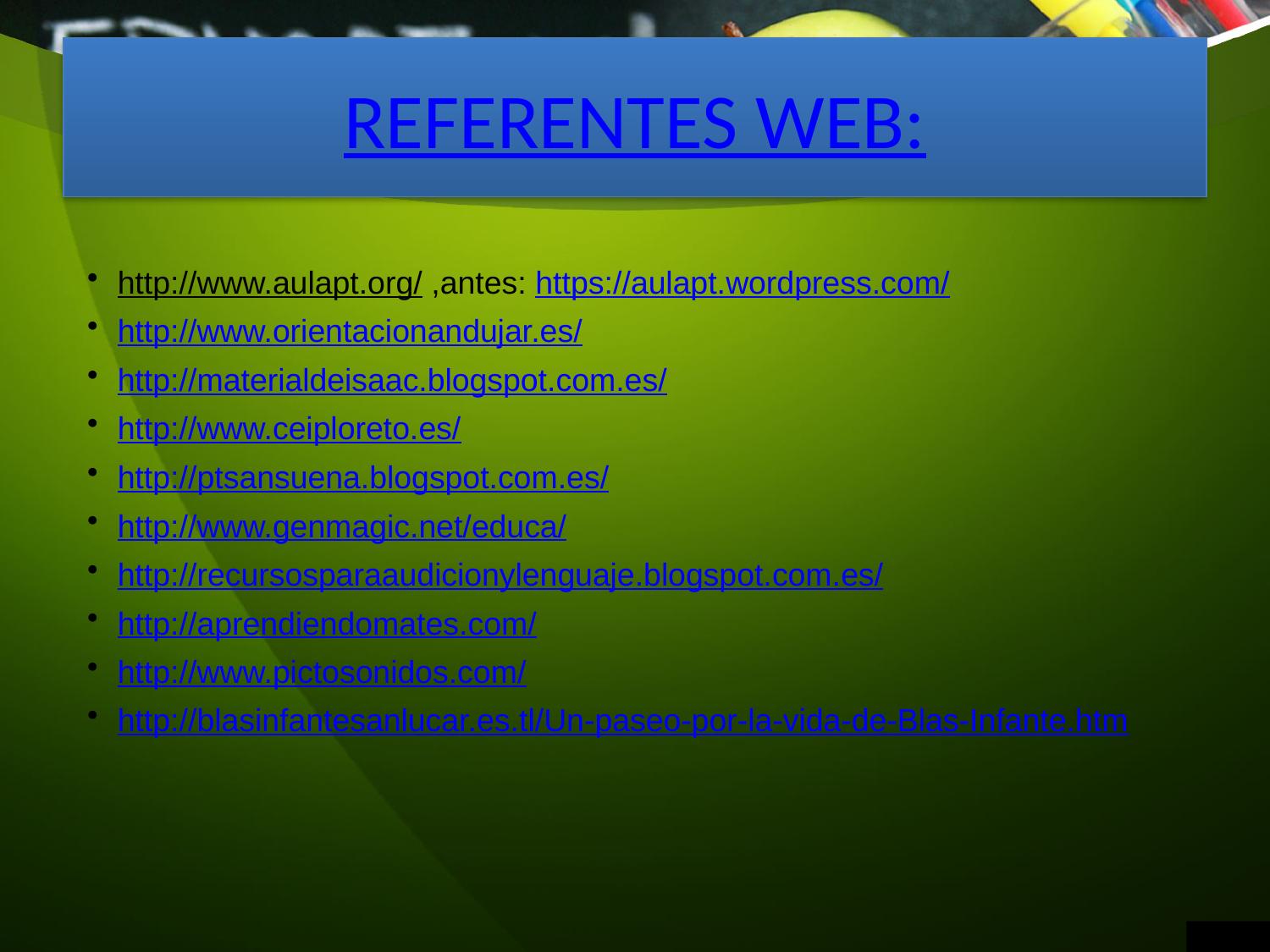

# REFERENTES WEB:
http://www.aulapt.org/ ,antes: https://aulapt.wordpress.com/
http://www.orientacionandujar.es/
http://materialdeisaac.blogspot.com.es/
http://www.ceiploreto.es/
http://ptsansuena.blogspot.com.es/
http://www.genmagic.net/educa/
http://recursosparaaudicionylenguaje.blogspot.com.es/
http://aprendiendomates.com/
http://www.pictosonidos.com/
http://blasinfantesanlucar.es.tl/Un-paseo-por-la-vida-de-Blas-Infante.htm